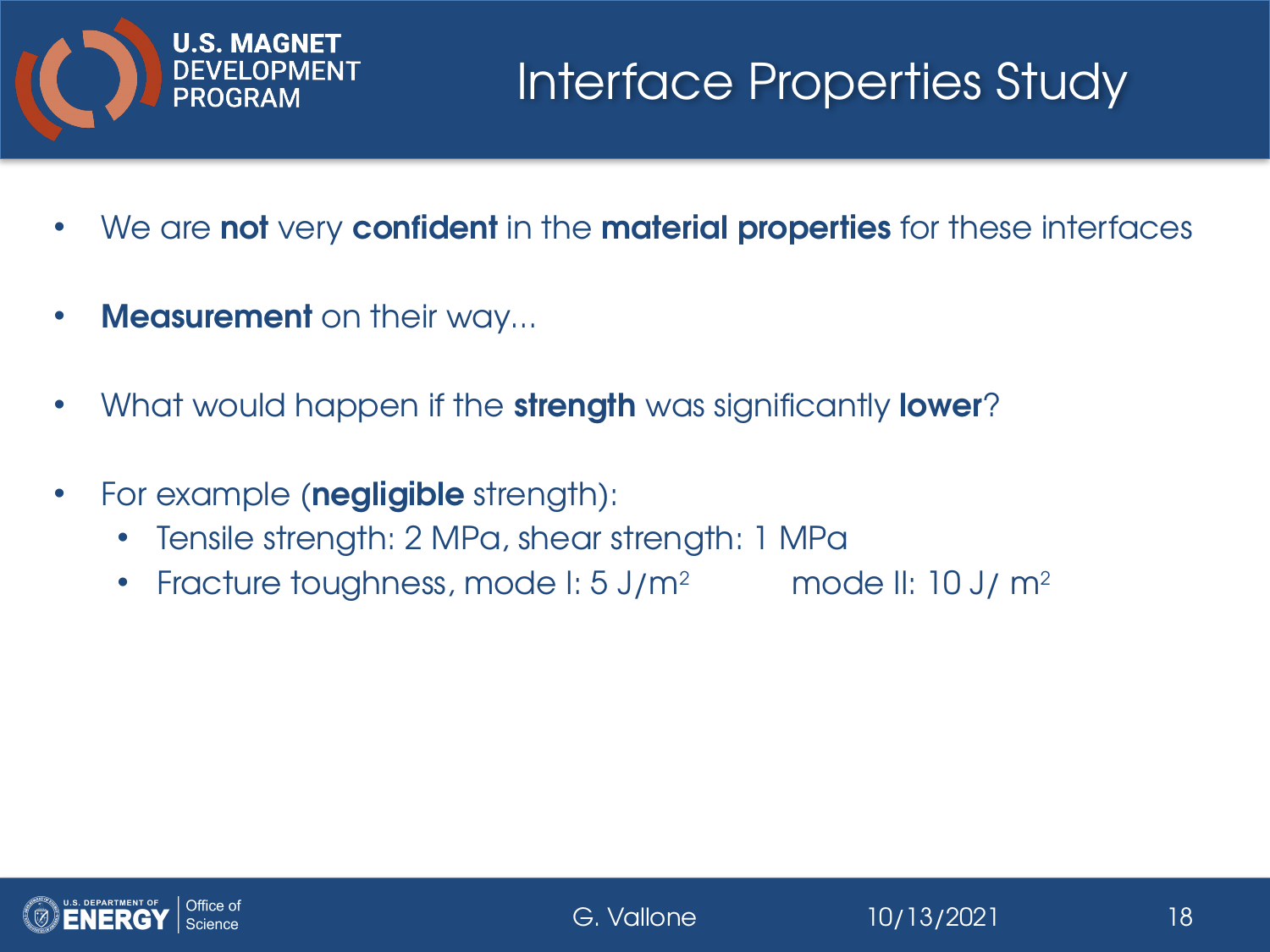

# Interface Properties Study
We are not very confident in the material properties for these interfaces

Measurement on their way…

What would happen if the strength was significantly lower?

For example (negligible strength):
Tensile strength: 2 MPa, shear strength: 1 MPa
Fracture toughness, mode I: 5 J/m2	mode II: 10 J/ m2
18